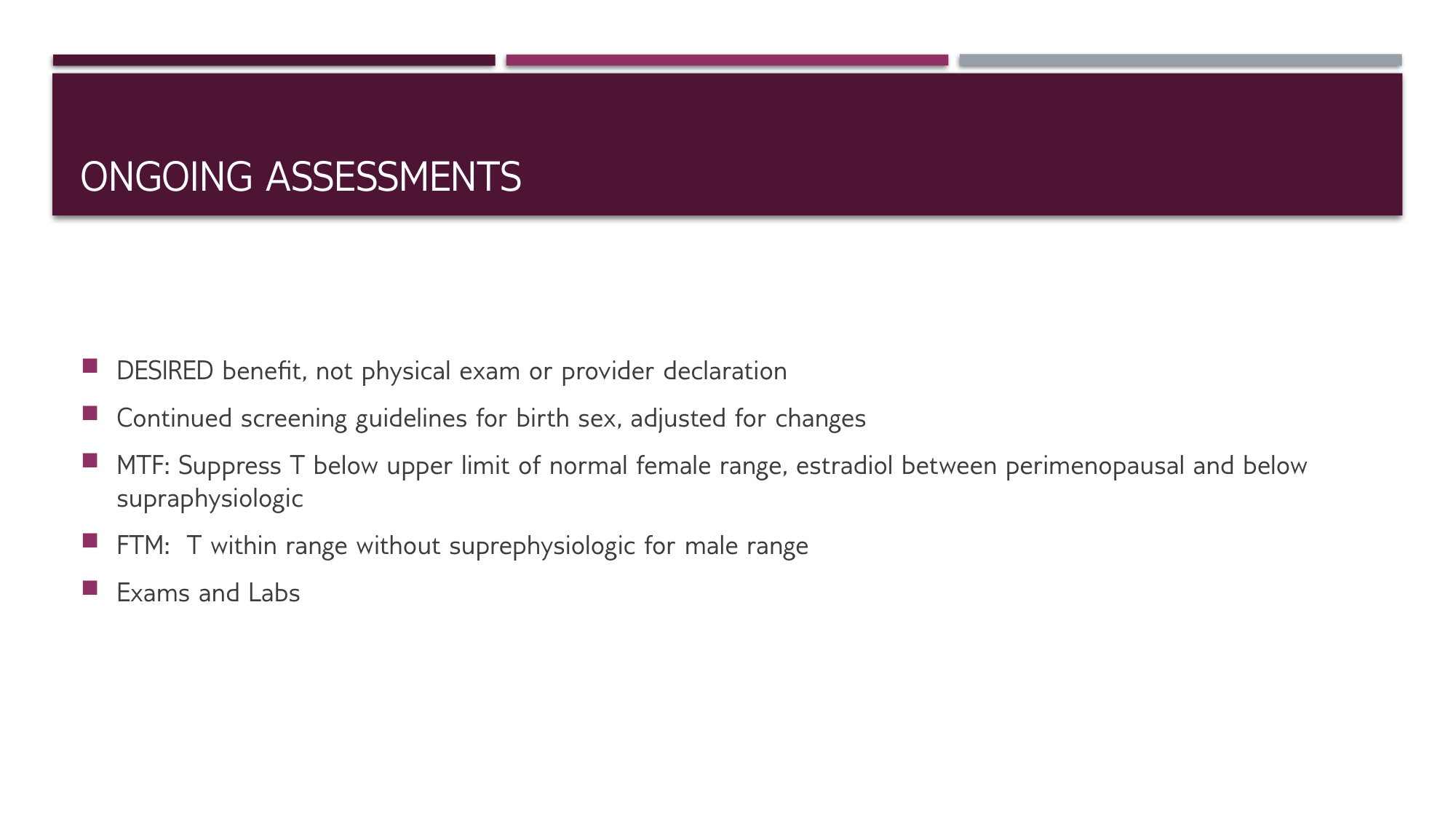

# Ongoing assessments
DESIRED benefit, not physical exam or provider declaration
Continued screening guidelines for birth sex, adjusted for changes
MTF: Suppress T below upper limit of normal female range, estradiol between perimenopausal and below supraphysiologic
FTM:  T within range without suprephysiologic for male range
Exams and Labs